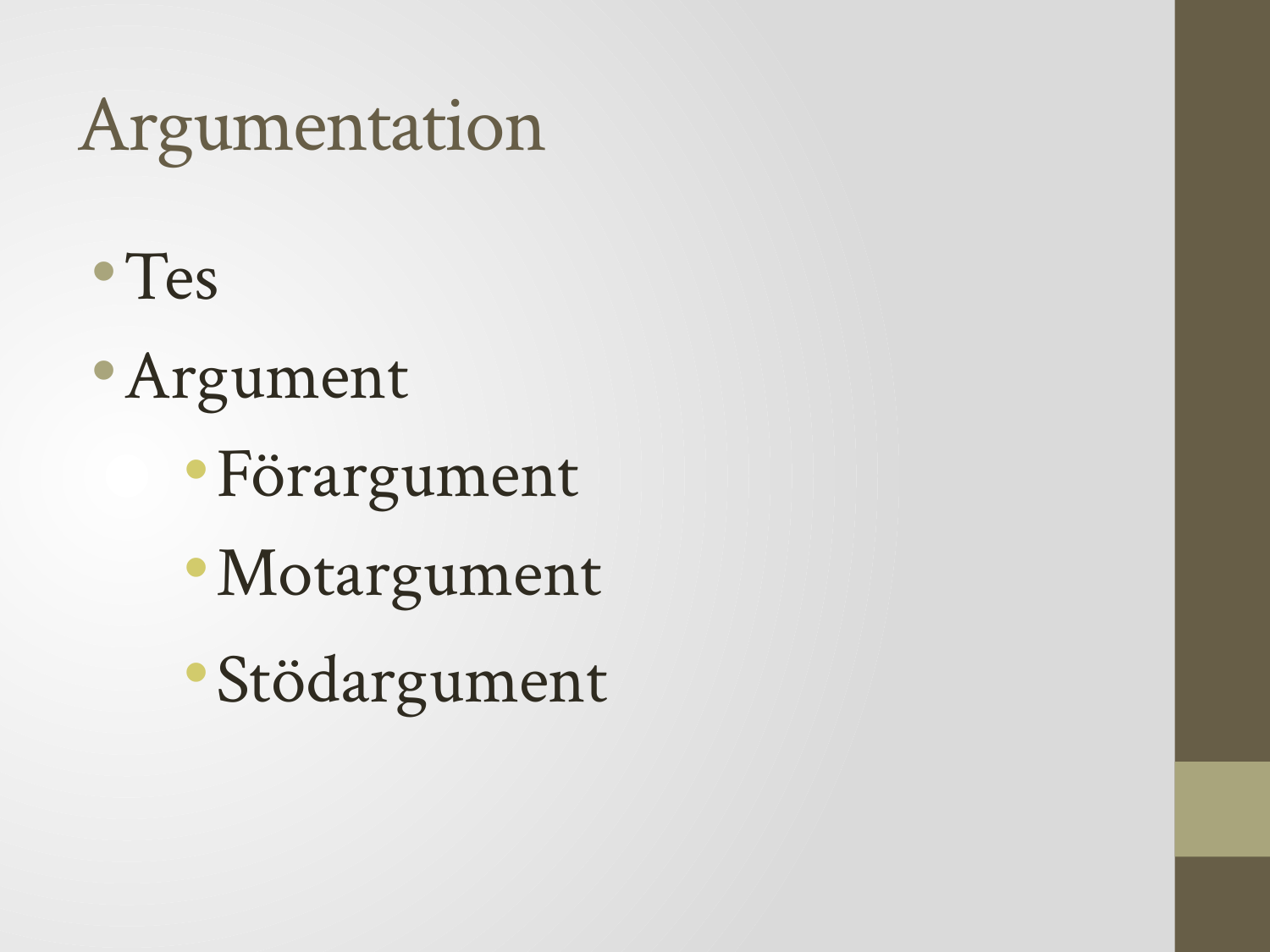

# Argumentation
Tes
Argument
Förargument
Motargument
Stödargument